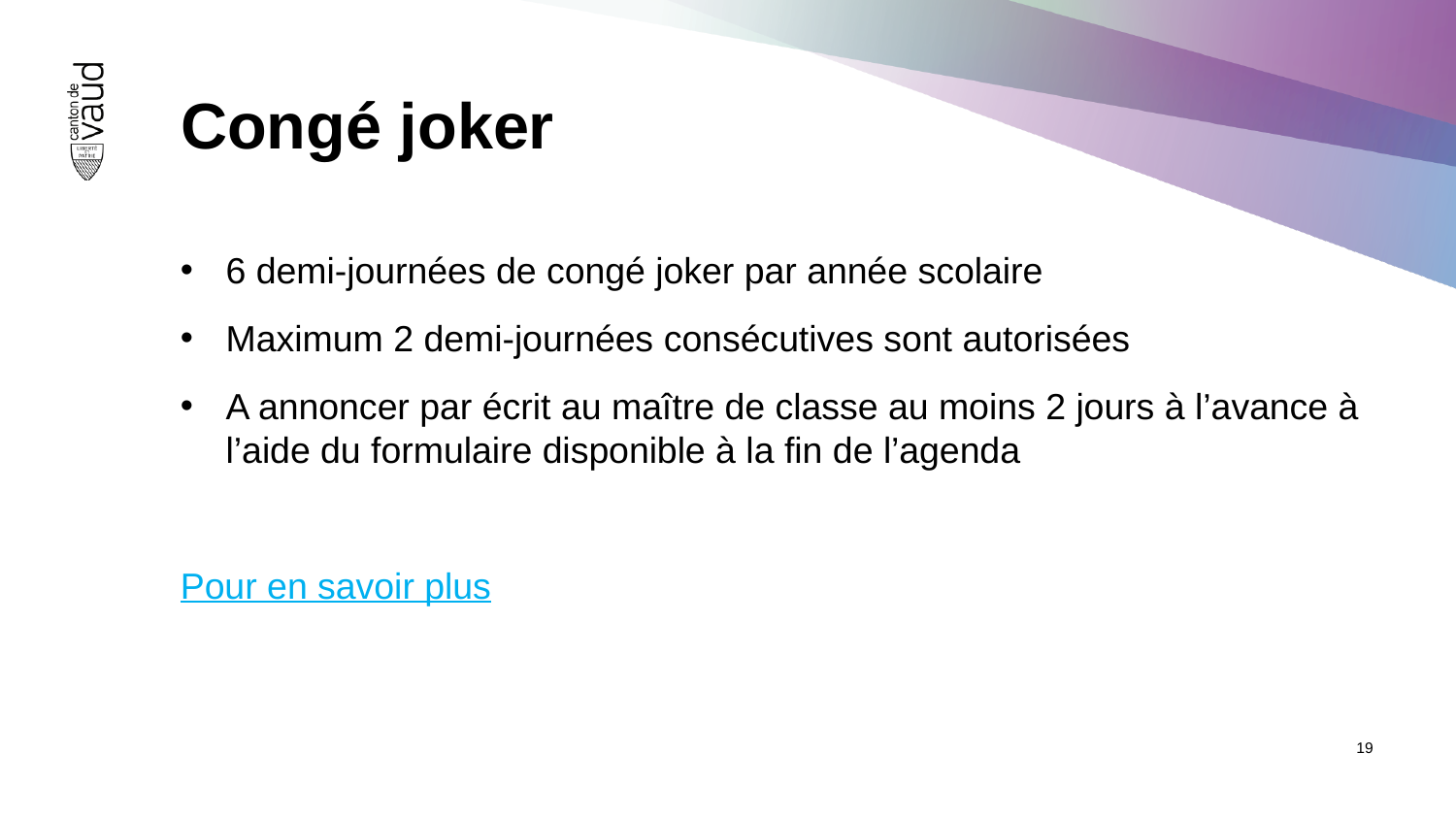

Congé joker
6 demi-journées de congé joker par année scolaire
Maximum 2 demi-journées consécutives sont autorisées
A annoncer par écrit au maître de classe au moins 2 jours à l’avance à l’aide du formulaire disponible à la fin de l’agenda

Pour en savoir plus
19